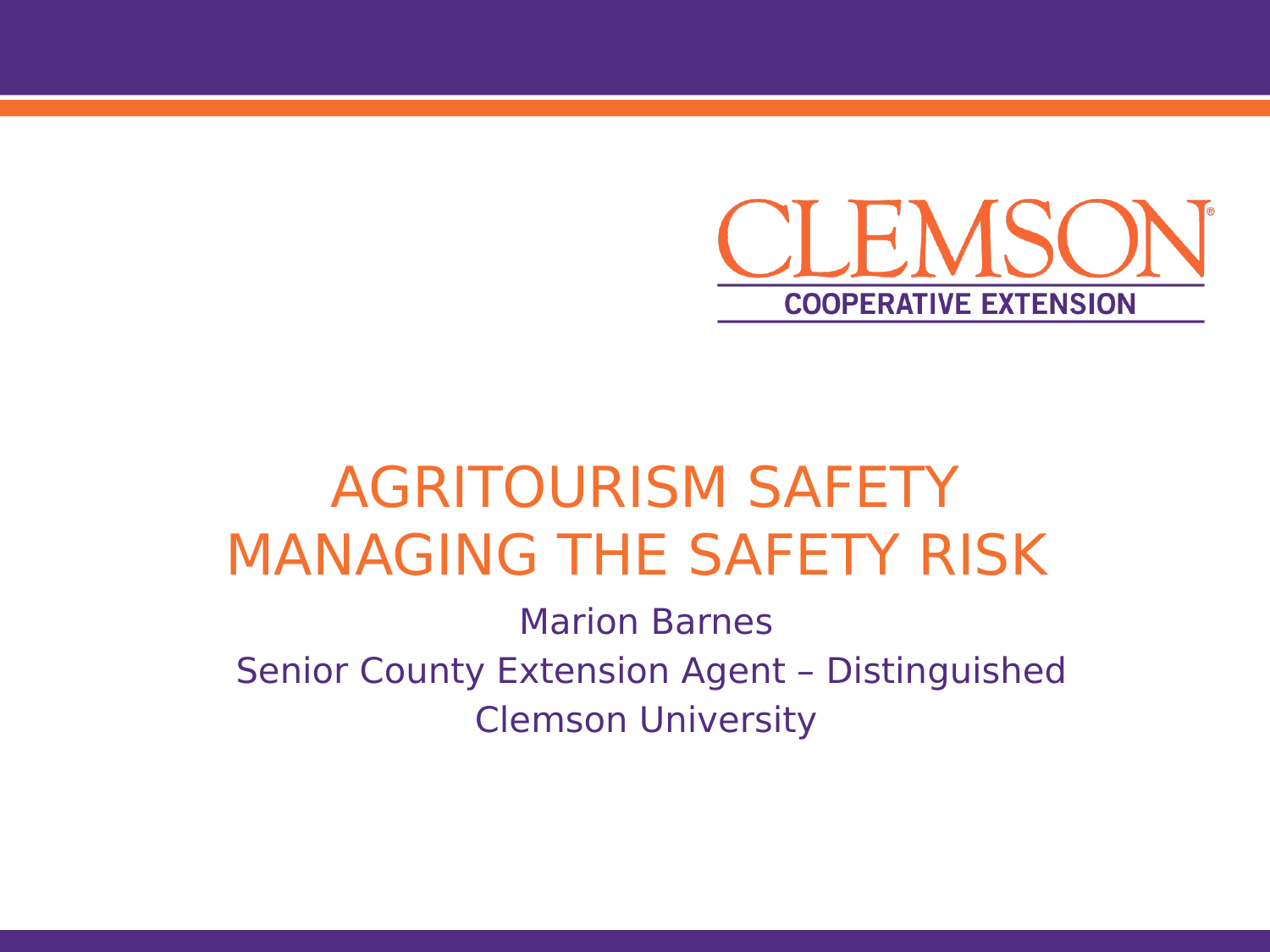

# Agritourism safety Managing the Safety Risk
Marion Barnes
 Senior County Extension Agent – Distinguished
Clemson University